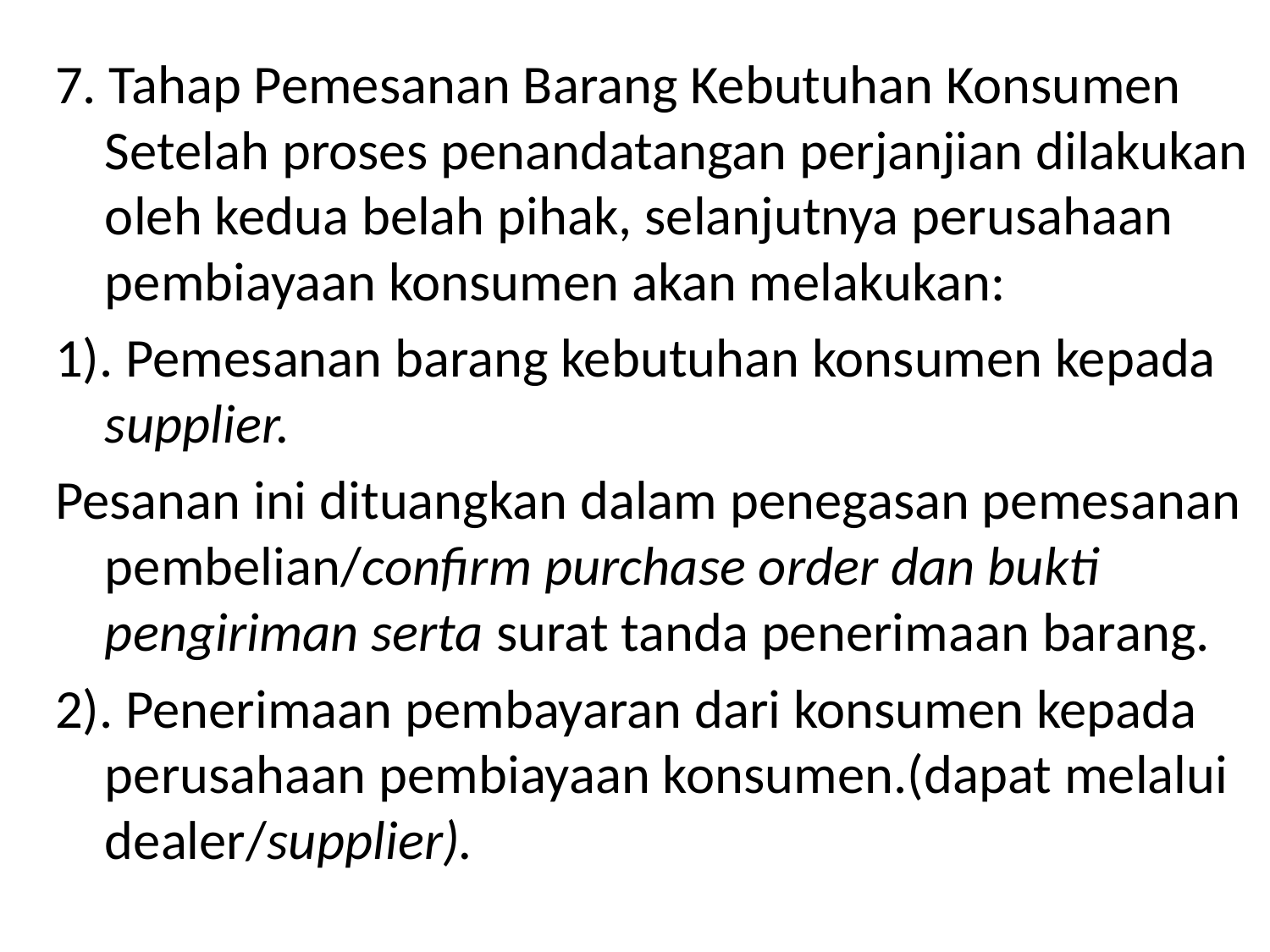

7. Tahap Pemesanan Barang Kebutuhan Konsumen Setelah proses penandatangan perjanjian dilakukan oleh kedua belah pihak, selanjutnya perusahaan pembiayaan konsumen akan melakukan:
1). Pemesanan barang kebutuhan konsumen kepada supplier.
Pesanan ini dituangkan dalam penegasan pemesanan pembelian/confirm purchase order dan bukti pengiriman serta surat tanda penerimaan barang.
2). Penerimaan pembayaran dari konsumen kepada perusahaan pembiayaan konsumen.(dapat melalui dealer/supplier).